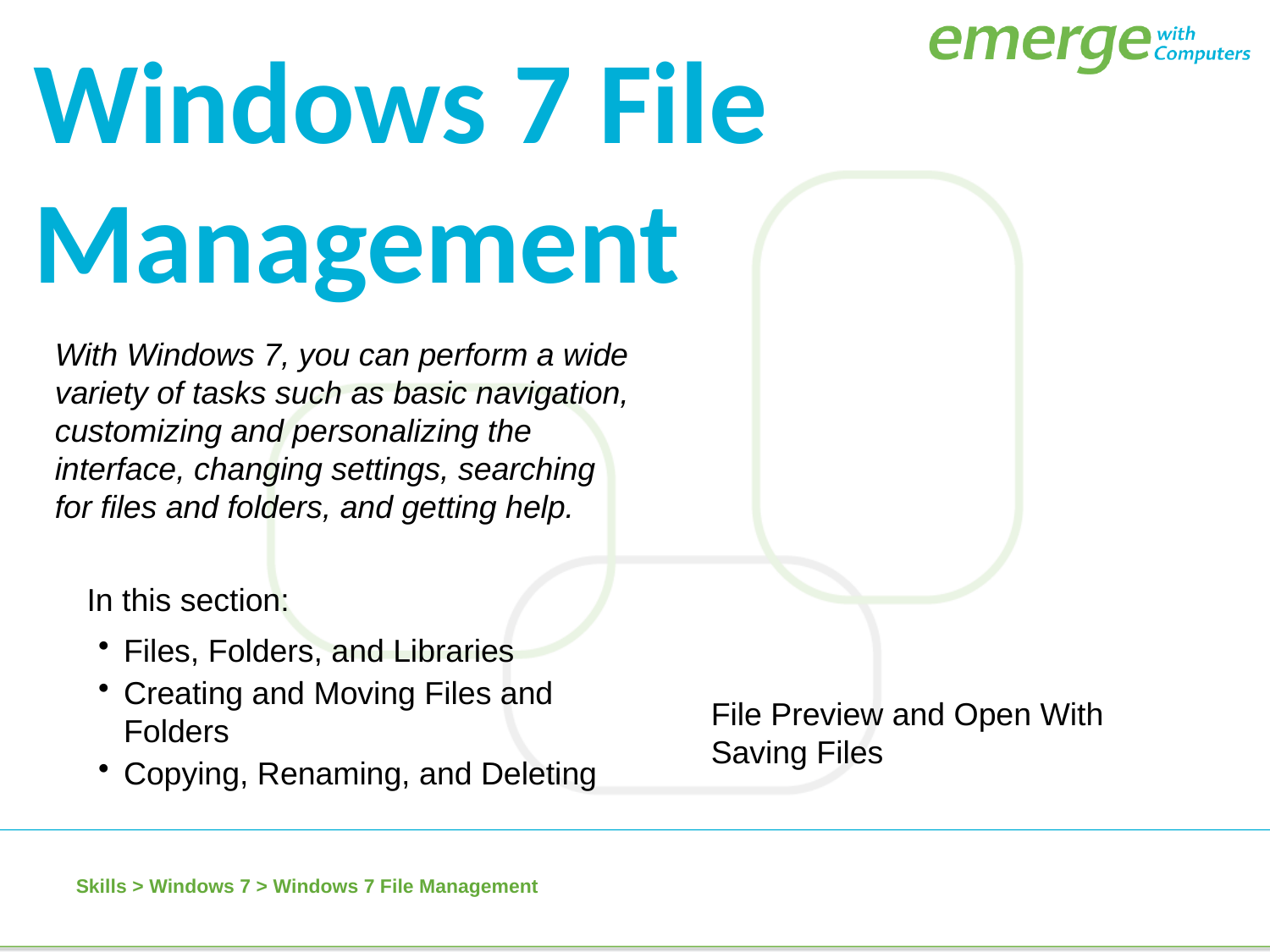

Windows 7 File Management
With Windows 7, you can perform a wide variety of tasks such as basic navigation, customizing and personalizing the interface, changing settings, searching for files and folders, and getting help.

In this section:
Files, Folders, and Libraries
Creating and Moving Files and Folders
Copying, Renaming, and Deleting
File Preview and Open With
Saving Files
Skills > Windows 7 > Windows 7 File Management